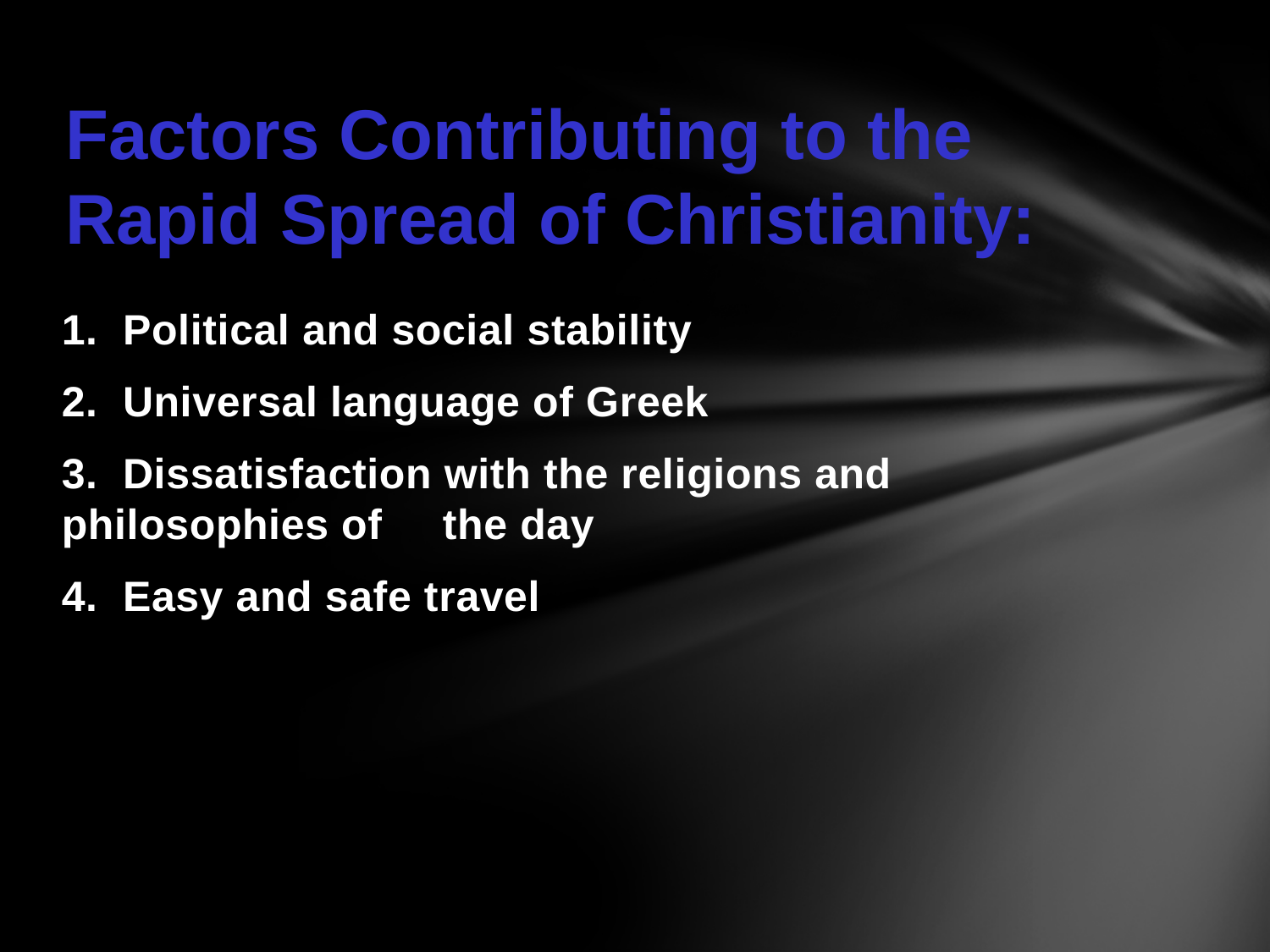

# Factors Contributing to the Rapid Spread of Christianity:
1.  Political and social stability
2.  Universal language of Greek
3.  Dissatisfaction with the religions and philosophies of 	the day
4.  Easy and safe travel